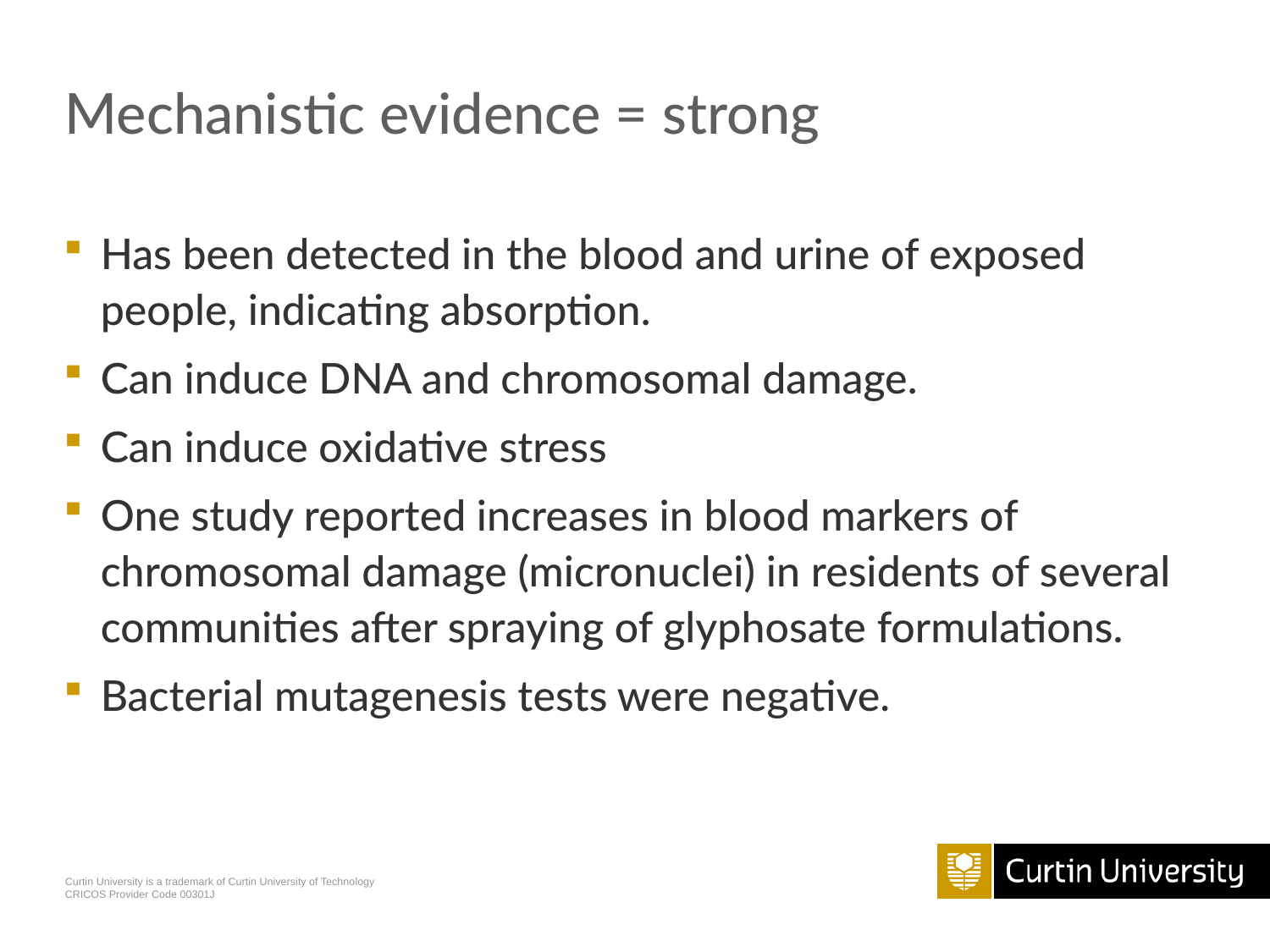

# Mechanistic evidence = strong
Has been detected in the blood and urine of exposed people, indicating absorption.
Can induce DNA and chromosomal damage.
Can induce oxidative stress
One study reported increases in blood markers of chromosomal damage (micronuclei) in residents of several communities after spraying of glyphosate formulations.
Bacterial mutagenesis tests were negative.